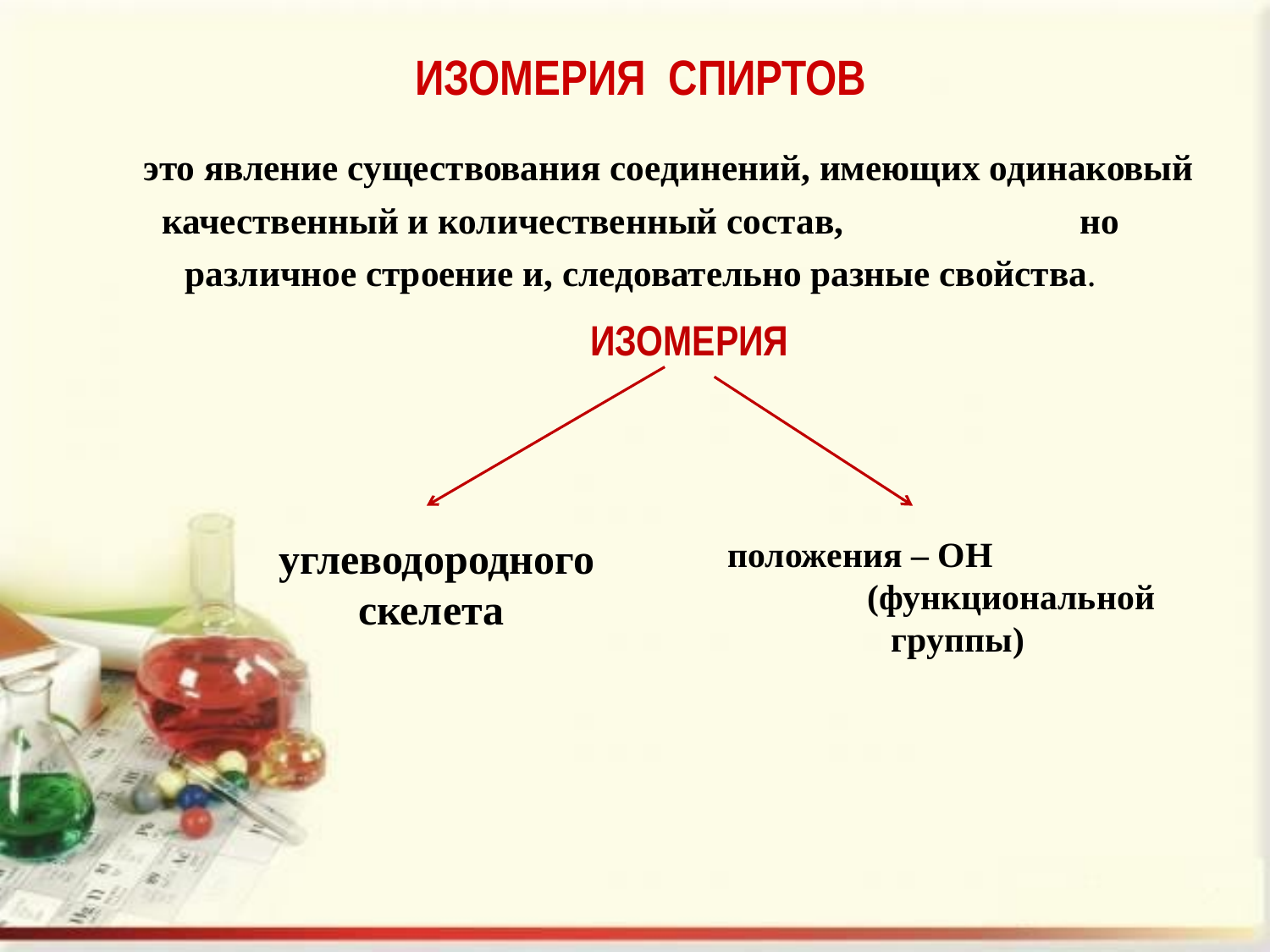

# ИЗОМЕРИЯ  СПИРТОВ
это явление существования соединений, имеющих одинаковый качественный и количественный состав,                          но различное строение и, следовательно разные свойства.

ИЗОМЕРИЯ
углеводородного скелета
положения – ОН                                   (функциональной группы)